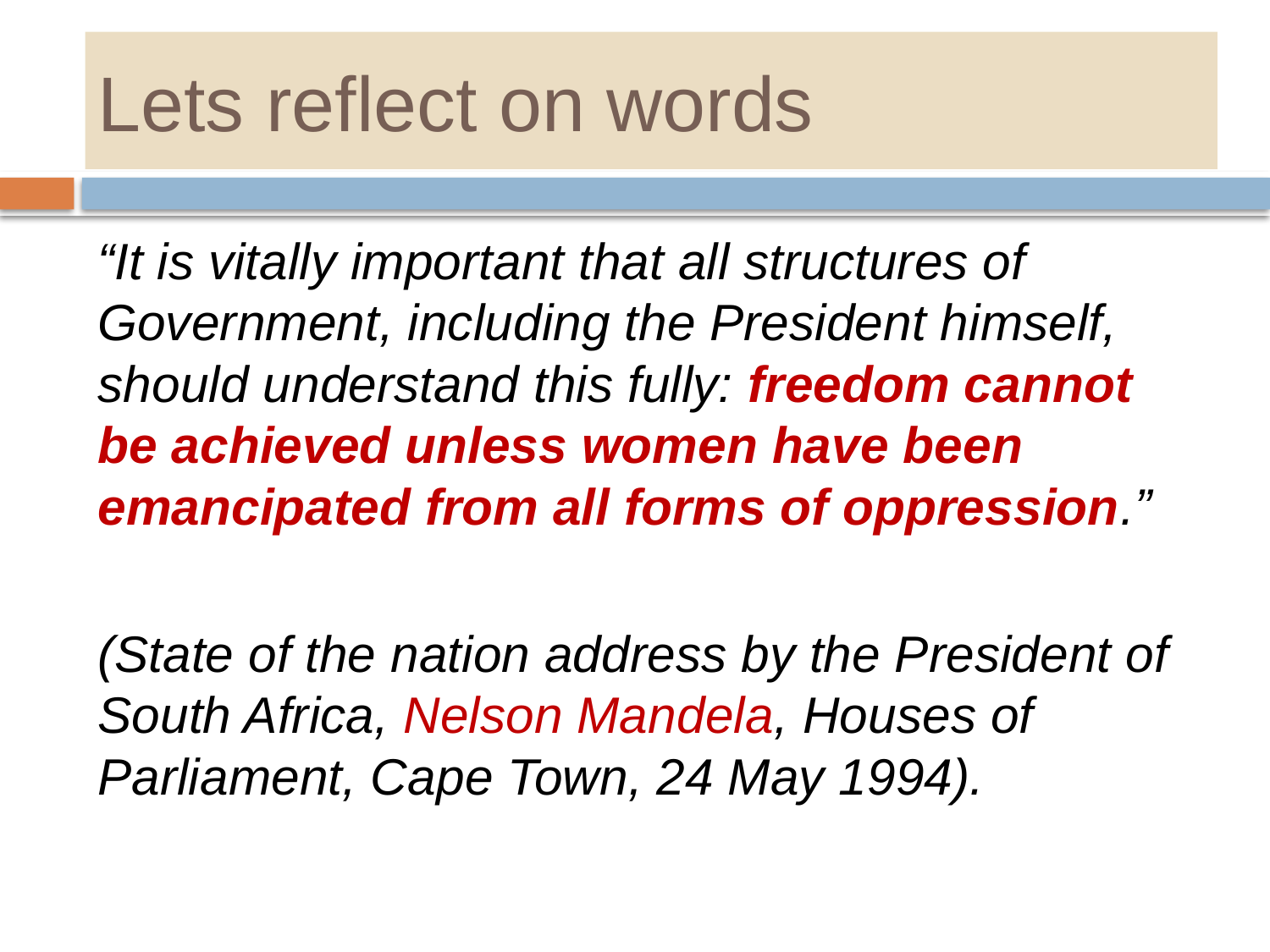

# Lets reflect on words
“It is vitally important that all structures of Government, including the President himself, should understand this fully: freedom cannot be achieved unless women have been emancipated from all forms of oppression.”

(State of the nation address by the President of South Africa, Nelson Mandela, Houses of Parliament, Cape Town, 24 May 1994).